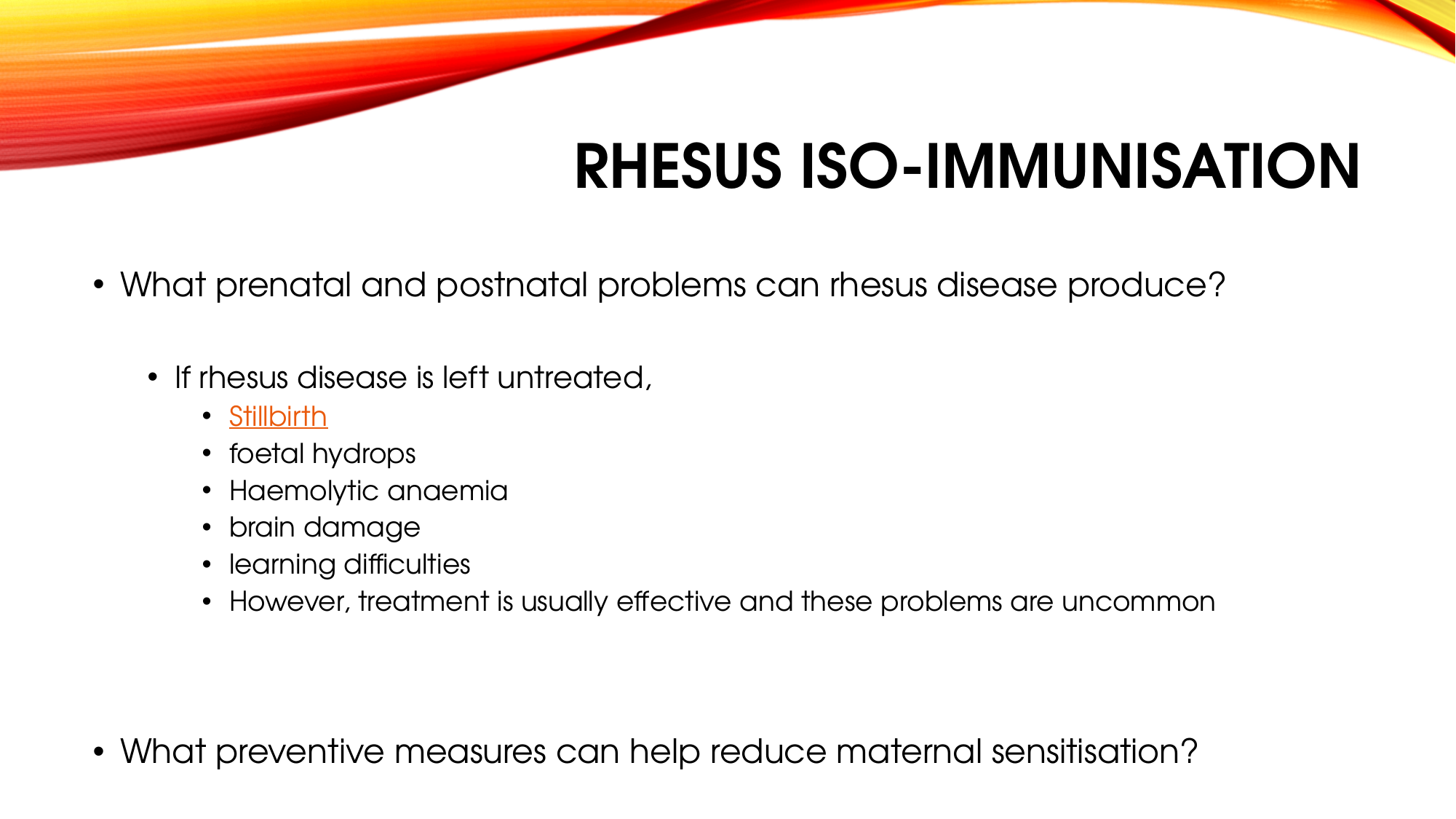

# Rhesus iso-immunisation
What prenatal and postnatal problems can rhesus disease produce?

If rhesus disease is left untreated,
Stillbirth
foetal hydrops
Haemolytic anaemia
brain damage
learning difficulties
However, treatment is usually effective and these problems are uncommon

What preventive measures can help reduce maternal sensitisation?